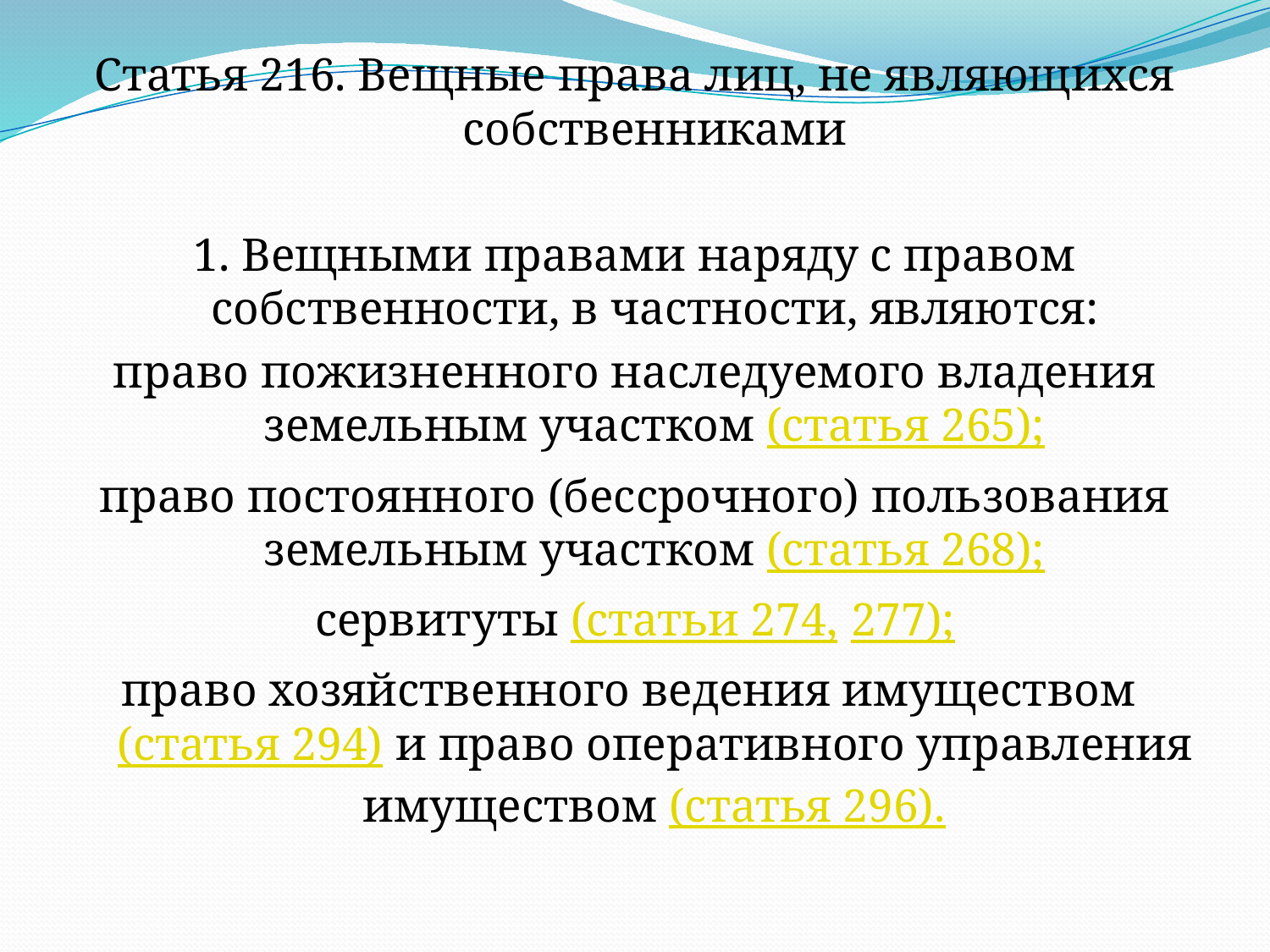

Статья 216. Вещные права лиц, не являющихся собственниками

1. Вещными правами наряду с правом собственности, в частности, являются:
право пожизненного наследуемого владения земельным участком (статья 265);
право постоянного (бессрочного) пользования земельным участком (статья 268);
сервитуты (статьи 274, 277);
право хозяйственного ведения имуществом (статья 294) и право оперативного управления имуществом (статья 296).